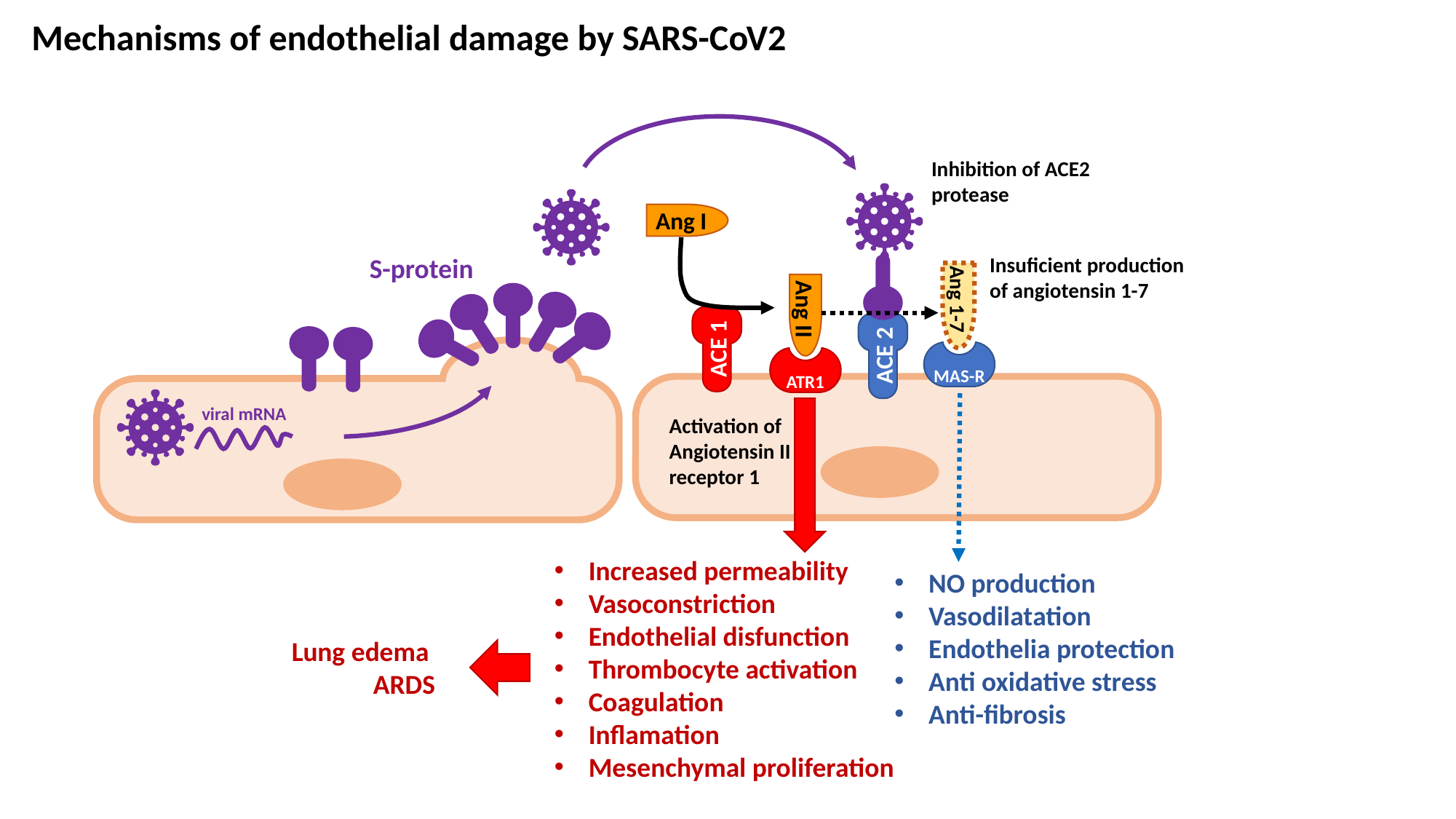

Mechanisms of endothelial damage by SARS-CoV2

Inhibition of ACE2 protease

Ang I

S-protein
Insuficient production of angiotensin 1-7

Ang 1-7

Ang II
ACE 1

ACE 2

MAS-R

ATR1

viral mRNA

Activation of Angiotensin II receptor 1

Increased permeability
Vasoconstriction
Endothelial disfunction
Thrombocyte activation
Coagulation
Inflamation
Mesenchymal proliferation
NO production
Vasodilatation
Endothelia protection
Anti oxidative stress
Anti-fibrosis
Lung edema
ARDS